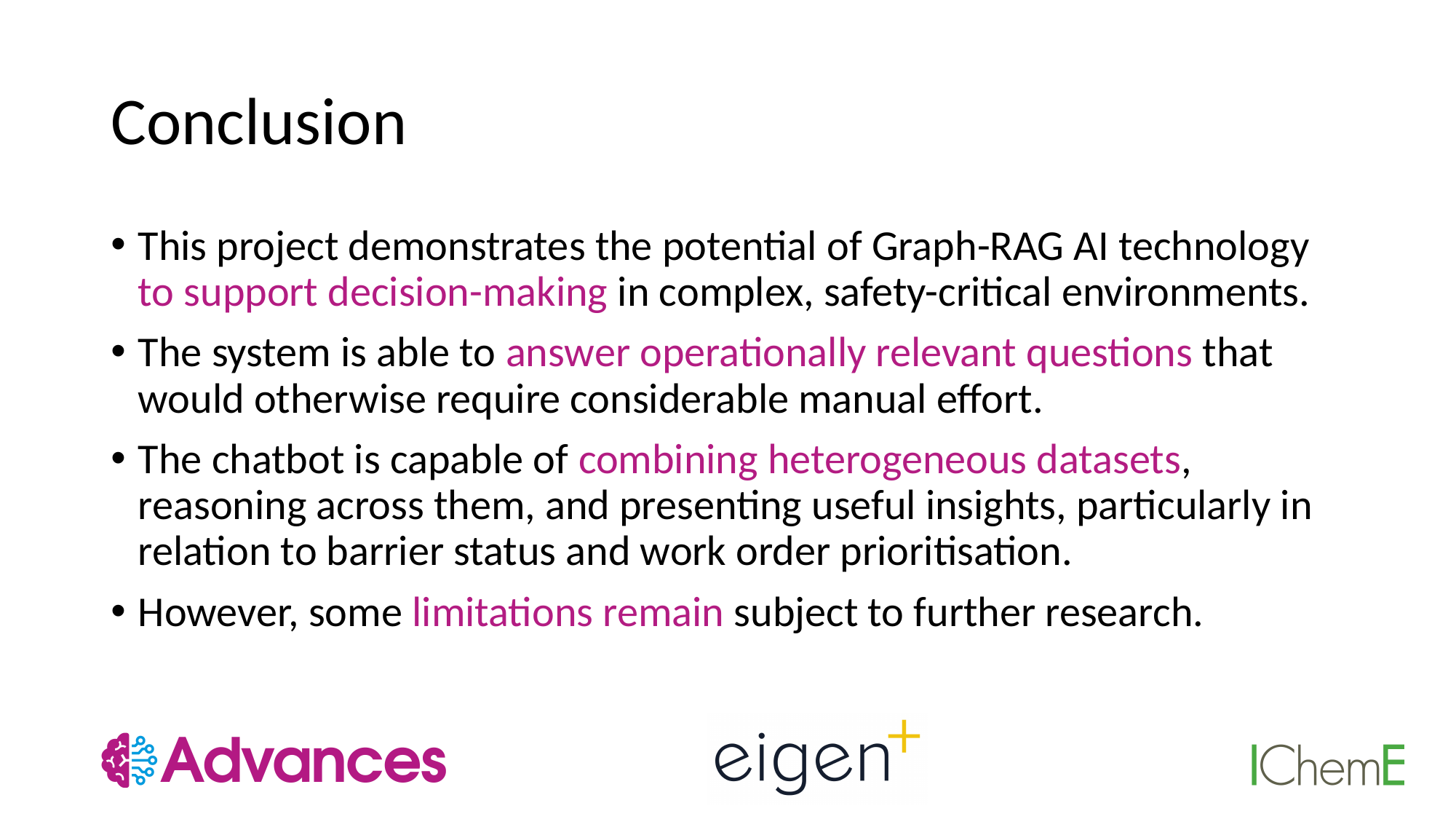

# Conclusion
This project demonstrates the potential of Graph-RAG AI technology to support decision-making in complex, safety-critical environments.
The system is able to answer operationally relevant questions that would otherwise require considerable manual effort.
The chatbot is capable of combining heterogeneous datasets, reasoning across them, and presenting useful insights, particularly in relation to barrier status and work order prioritisation.
However, some limitations remain subject to further research.